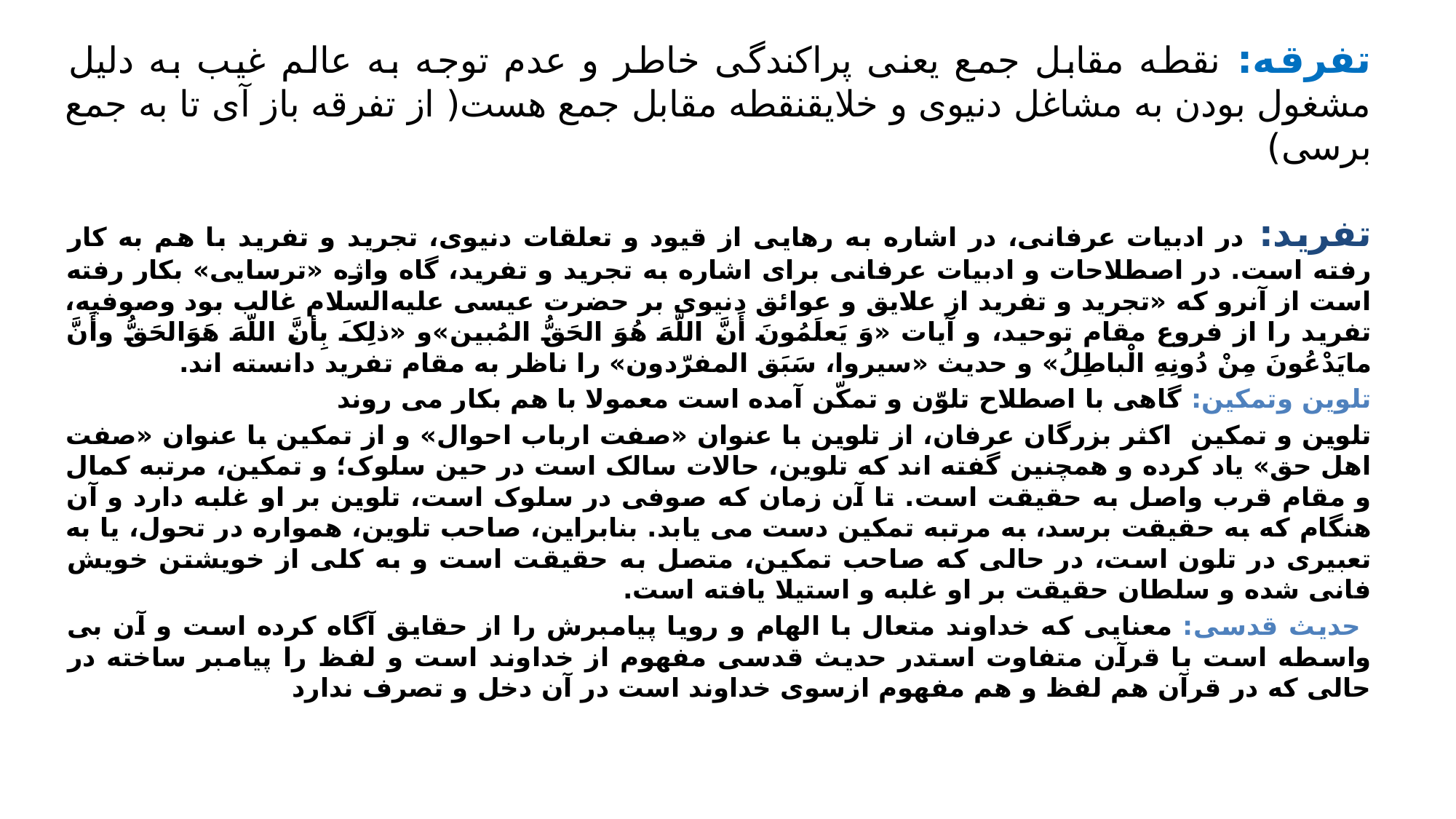

تفرقه: نقطه مقابل جمع یعنی پراکندگی خاطر و عدم توجه به عالم غیب به دلیل مشغول بودن به مشاغل دنیوی و خلایقنقطه مقابل جمع هست( از تفرقه باز آی تا به جمع برسی)

تفرید: در ادبیات عرفانی، در اشاره به رهایی از قیود و تعلقات دنیوی، تجرید و تفرید با هم به کار رفته است. در اصطلاحات و ادبیات عرفانی برای اشاره به تجرید و تفرید، گاه واژه «ترسایی» بکار رفته است از آنرو که «تجرید و تفرید از علایق و عوائق دنیوی بر حضرت عیسی علیه‌السلام غالب بود وصوفیه، تفرید را از فروع مقام توحید، و آیات «وَ یَعلَمُونَ أَنَّ اللَّهَ هُوَ الحَقُّ المُبین»و «ذلِکَ بِأنَّ اللّهَ هَوَالحَقُّ وأَنَّ مایَدْعُونَ مِنْ دُونِهِ الْباطِلُ» و حدیث «سیروا، سَبَق المفرّدون» را ناظر به مقام تفرید دانسته اند.
تلوین وتمکین: گاهی با اصطلاح تلوّن و تمکّن آمده است معمولا با هم بکار می روند
تلوین و تمکین  اکثر بزرگان عرفان، از تلوین با عنوان «صفت ارباب احوال» و از تمکین با عنوان «صفت اهل حق» یاد کرده و همچنین گفته اند که تلوین، حالات سالک است در حین سلوک؛ و تمکین، مرتبه کمال و مقام قرب واصل به حقیقت است. تا آن زمان که صوفی در سلوک است، تلوین بر او غلبه دارد و آن هنگام که به حقیقت برسد، به مرتبه تمکین دست می یابد. بنابراین، صاحب تلوین، همواره در تحول، یا به تعبیری در تلون است، در حالی که صاحب تمکین، متصل به حقیقت است و به کلی از خویشتن خویش فانی شده و سلطان حقیقت بر او غلبه و استیلا یافته است.
 حدیث قدسی: معنایی که خداوند متعال با الهام و رویا پیامبرش را از حقایق آگاه کرده است و آن بی واسطه است با قرآن متفاوت استدر حدیث قدسی مفهوم از خداوند است و لفظ را پیامبر ساخته در حالی که در قرآن هم لفظ و هم مفهوم ازسوی خداوند است در آن دخل و تصرف ندارد